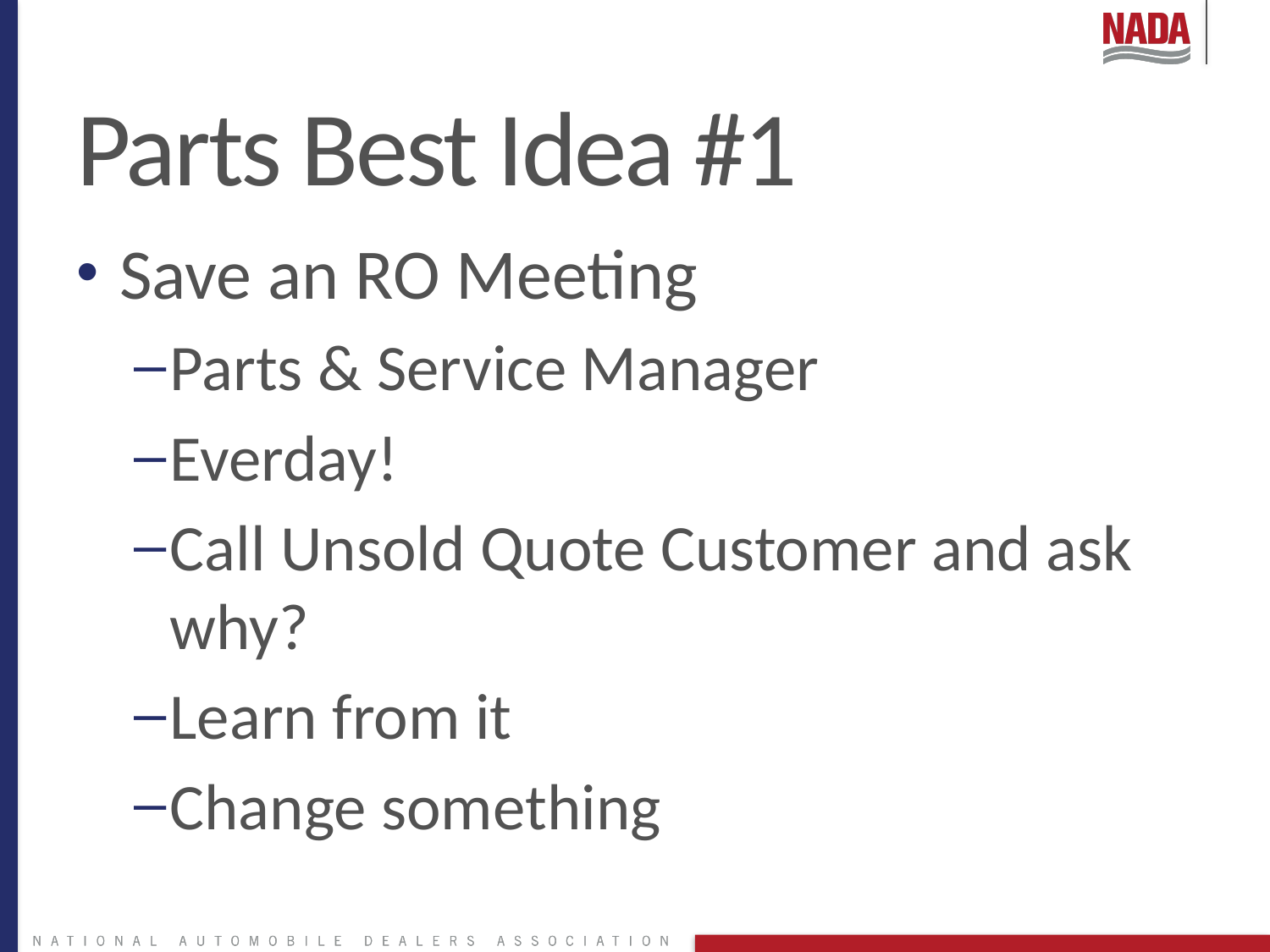

# Parts Best Idea #1
Save an RO Meeting
Parts & Service Manager
Everday!
Call Unsold Quote Customer and ask why?
Learn from it
Change something